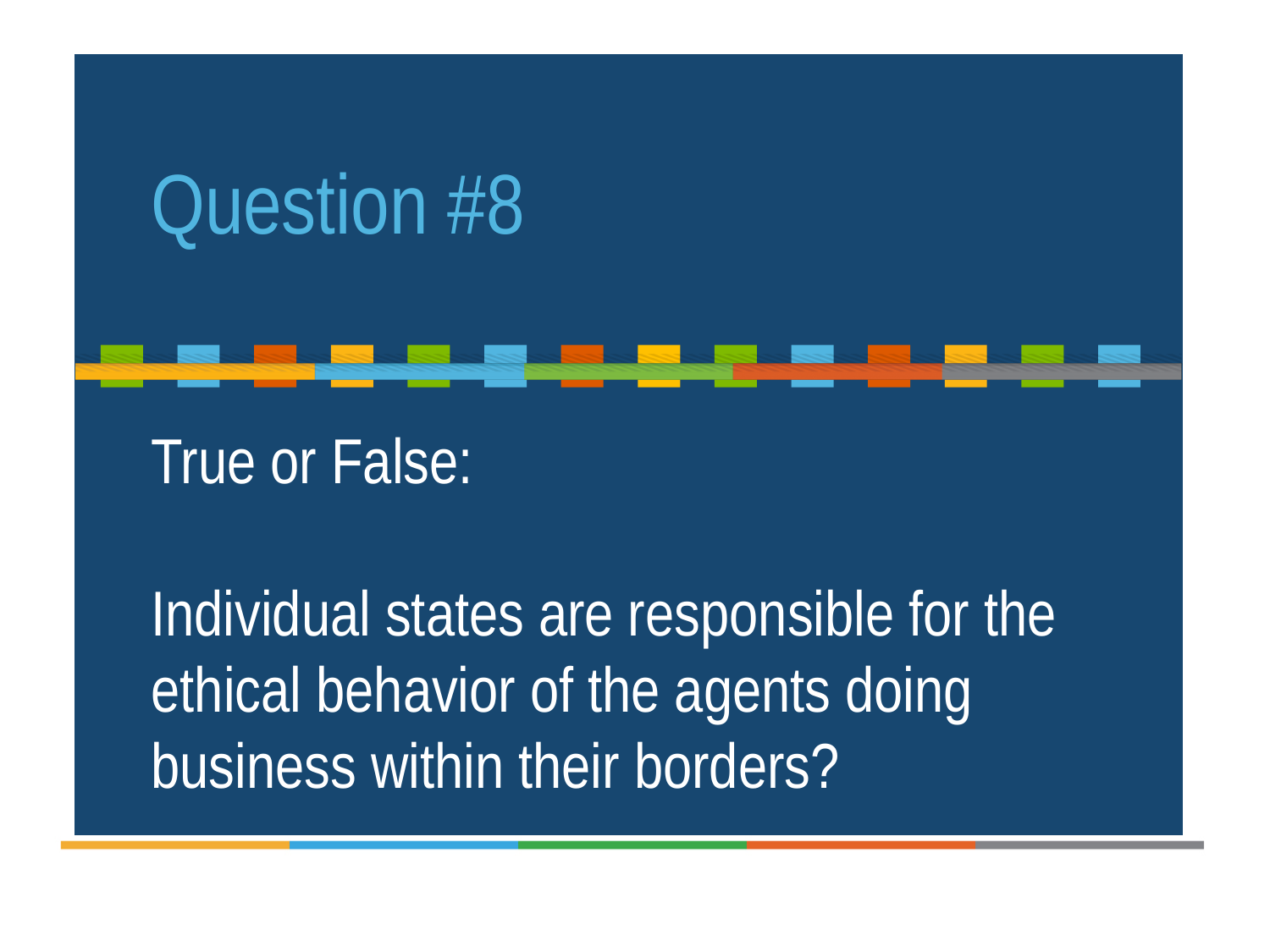

Question #8

True or False:

Individual states are responsible for the ethical behavior of the agents doing business within their borders?